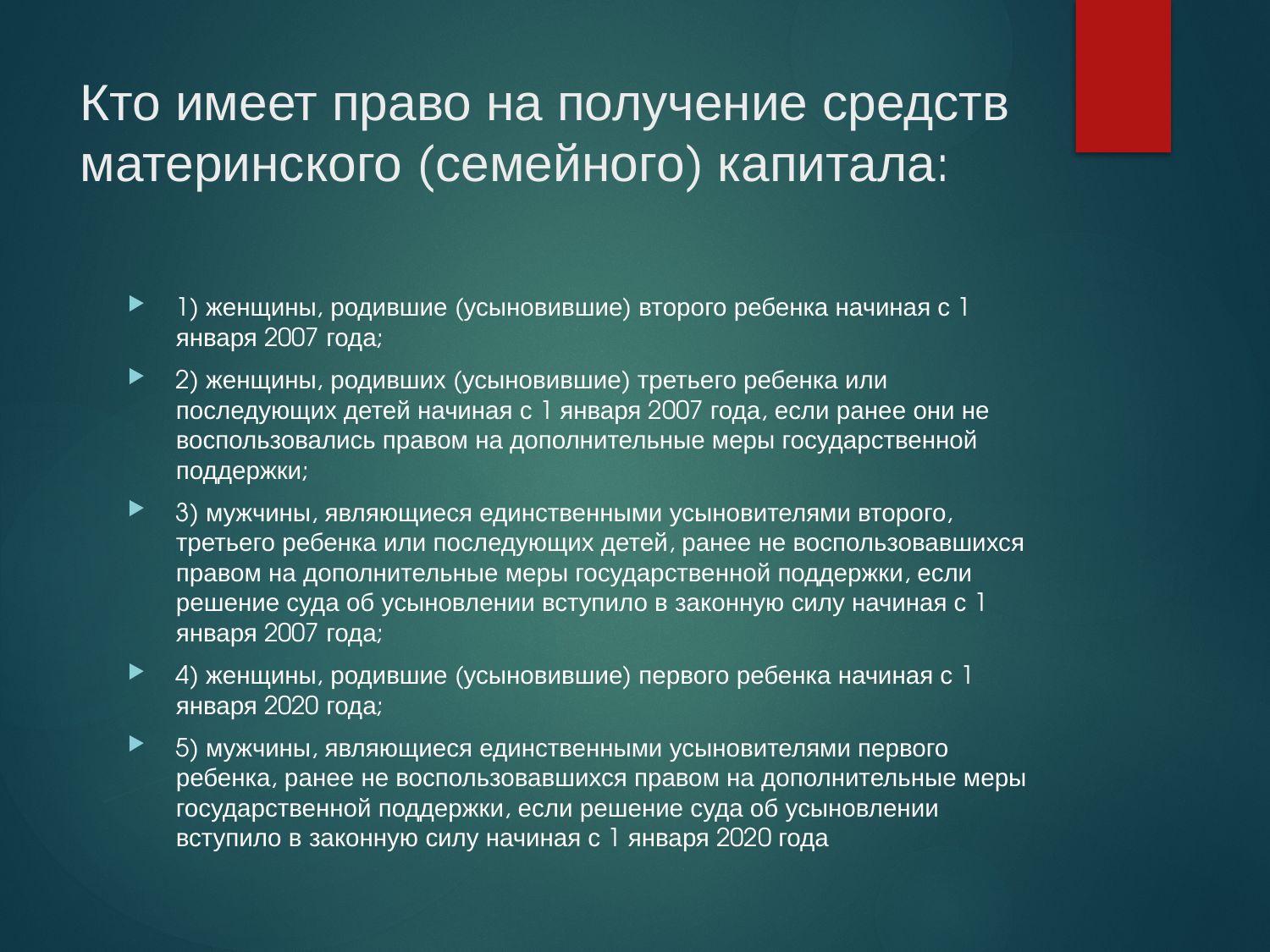

# Кто имеет право на получение средств материнского (семейного) капитала:
1) женщины, родившие (усыновившие) второго ребенка начиная с 1 января 2007 года;
2) женщины, родивших (усыновившие) третьего ребенка или последующих детей начиная с 1 января 2007 года, если ранее они не воспользовались правом на дополнительные меры государственной поддержки;
3) мужчины, являющиеся единственными усыновителями второго, третьего ребенка или последующих детей, ранее не воспользовавшихся правом на дополнительные меры государственной поддержки, если решение суда об усыновлении вступило в законную силу начиная с 1 января 2007 года;
4) женщины, родившие (усыновившие) первого ребенка начиная с 1 января 2020 года;
5) мужчины, являющиеся единственными усыновителями первого ребенка, ранее не воспользовавшихся правом на дополнительные меры государственной поддержки, если решение суда об усыновлении вступило в законную силу начиная с 1 января 2020 года